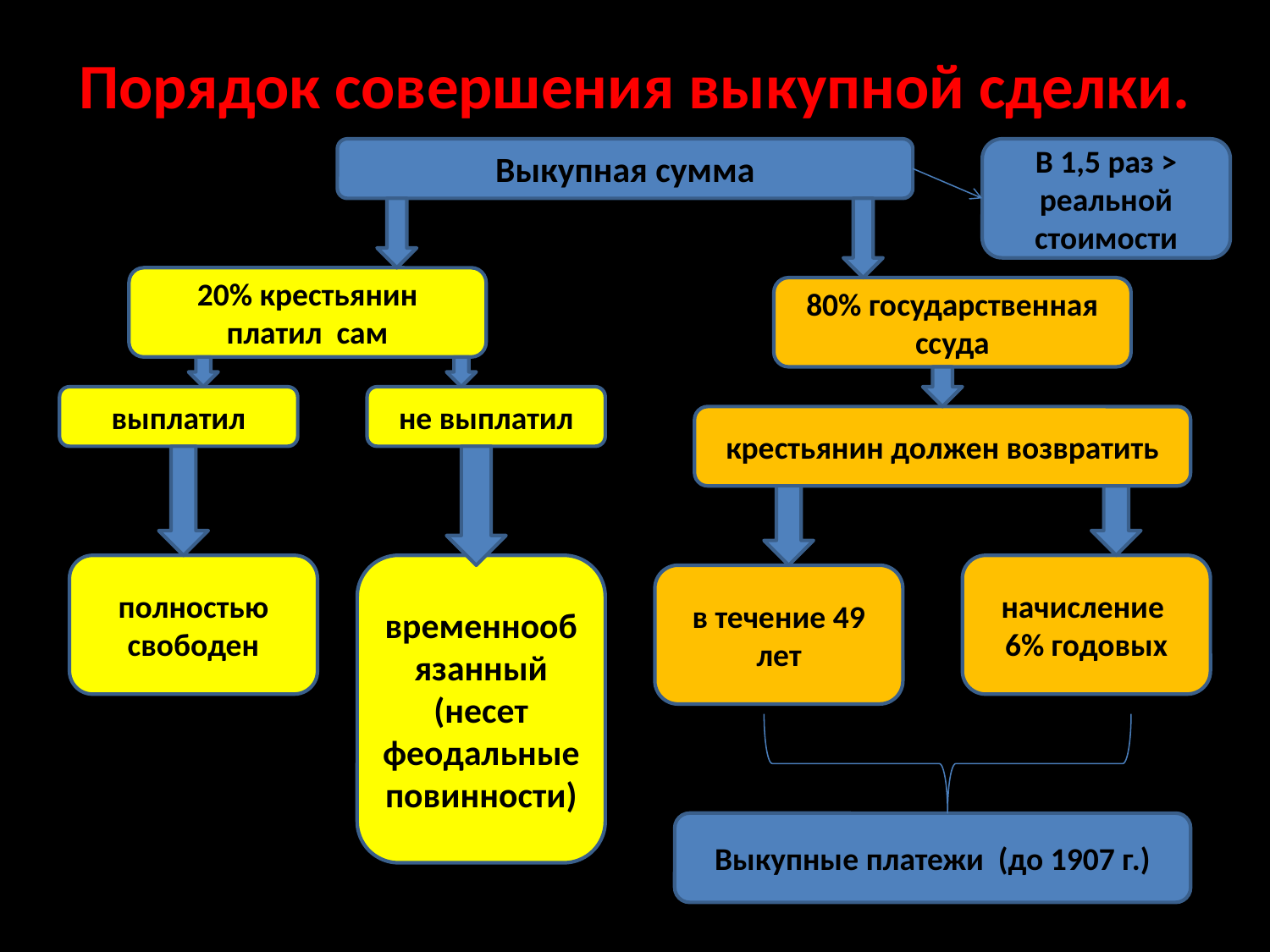

# Порядок совершения выкупной сделки.

Выкупная сумма
В 1,5 раз > реальной стоимости

20% крестьянин платил  сам
80% государственная ссуда

выплатил
не выплатил
крестьянин должен возвратить

полностью свободен
временнообязанный (несет феодальные повинности)
начисление  6% годовых
в течение 49 лет

Выкупные платежи  (до 1907 г.)